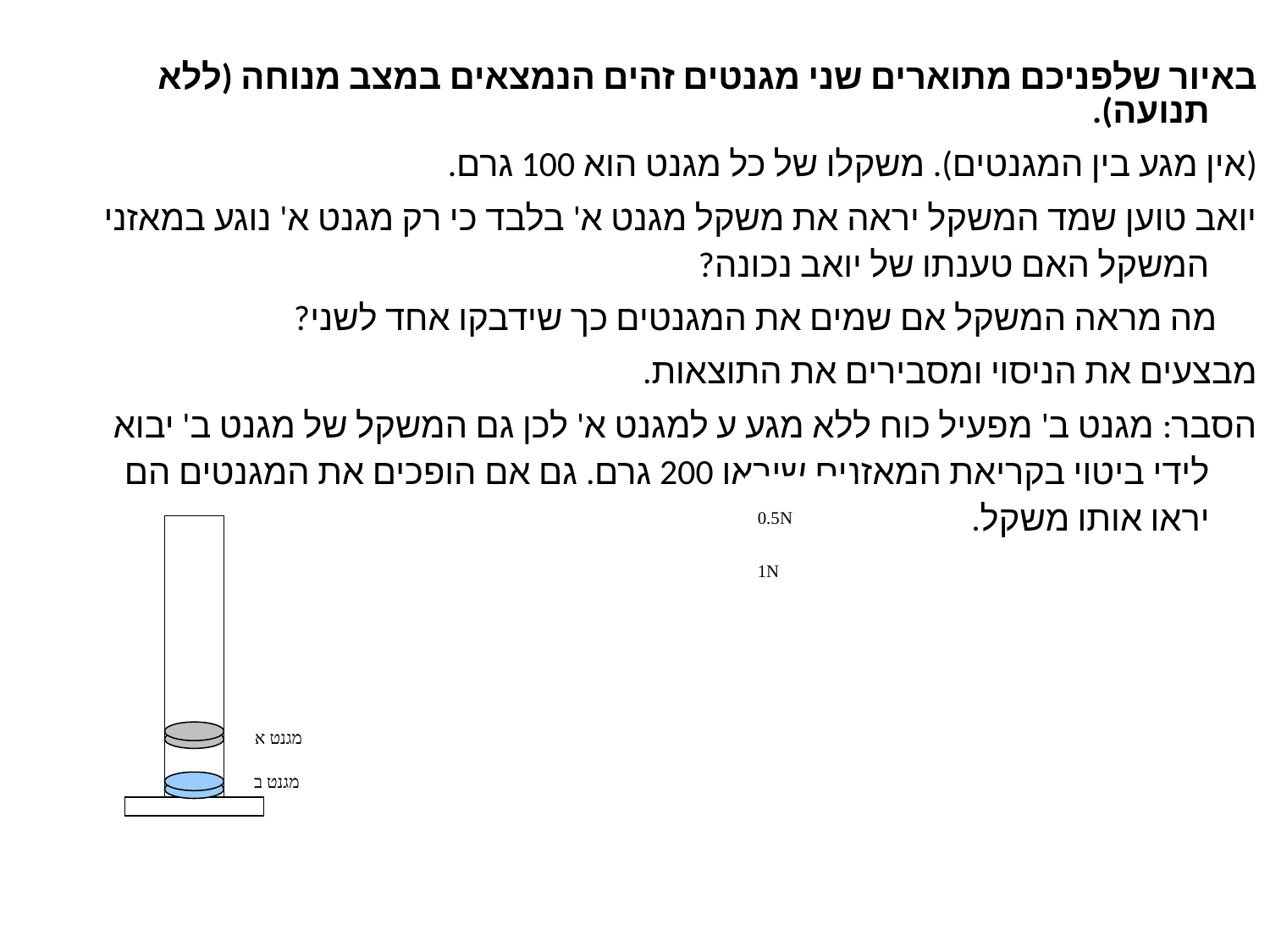

באיור שלפניכם מתוארים שני מגנטים זהים הנמצאים במצב מנוחה (ללא תנועה).
(אין מגע בין המגנטים). משקלו של כל מגנט הוא 100 גרם.
יואב טוען שמד המשקל יראה את משקל מגנט א' בלבד כי רק מגנט א' נוגע במאזני המשקל האם טענתו של יואב נכונה?
     מה מראה המשקל אם שמים את המגנטים כך שידבקו אחד לשני?
מבצעים את הניסוי ומסבירים את התוצאות.
הסבר: מגנט ב' מפעיל כוח ללא מגע ע למגנט א' לכן גם המשקל של מגנט ב' יבוא לידי ביטוי בקריאת המאזנים שיראו 200 גרם. גם אם הופכים את המגנטים הם יראו אותו משקל.
0.5N
1N

מגנט א

מגנט ב